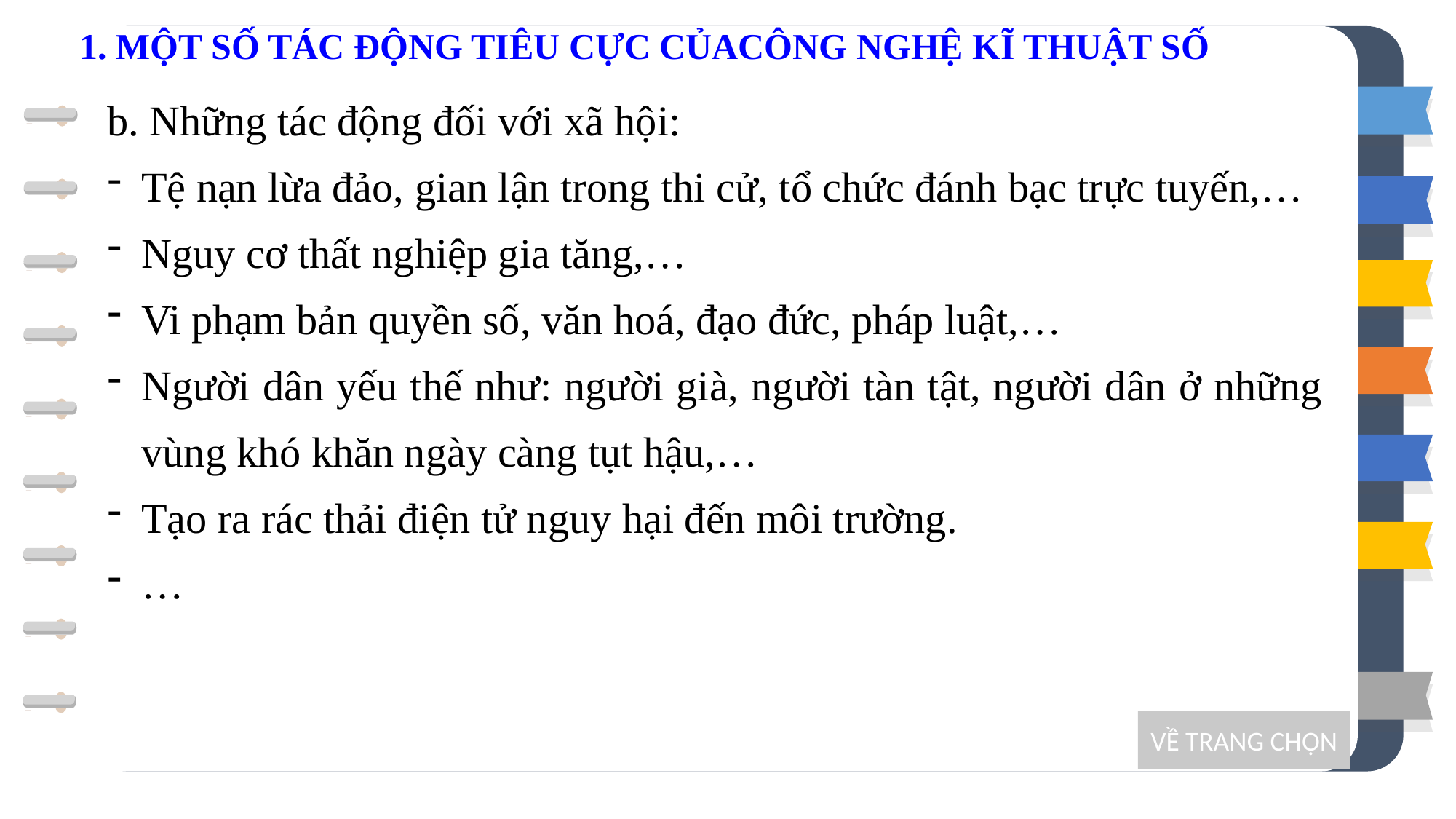

1. MỘT SỐ TÁC ĐỘNG TIÊU CỰC CỦACÔNG NGHỆ KĨ THUẬT SỐ
b. Những tác động đối với xã hội:
Tệ nạn lừa đảo, gian lận trong thi cử, tổ chức đánh bạc trực tuyến,…
Nguy cơ thất nghiệp gia tăng,…
Vi phạm bản quyền số, văn hoá, đạo đức, pháp luật,…
Người dân yếu thế như: người già, người tàn tật, người dân ở những vùng khó khăn ngày càng tụt hậu,…
Tạo ra rác thải điện tử nguy hại đến môi trường.
…
VỀ TRANG CHỌN